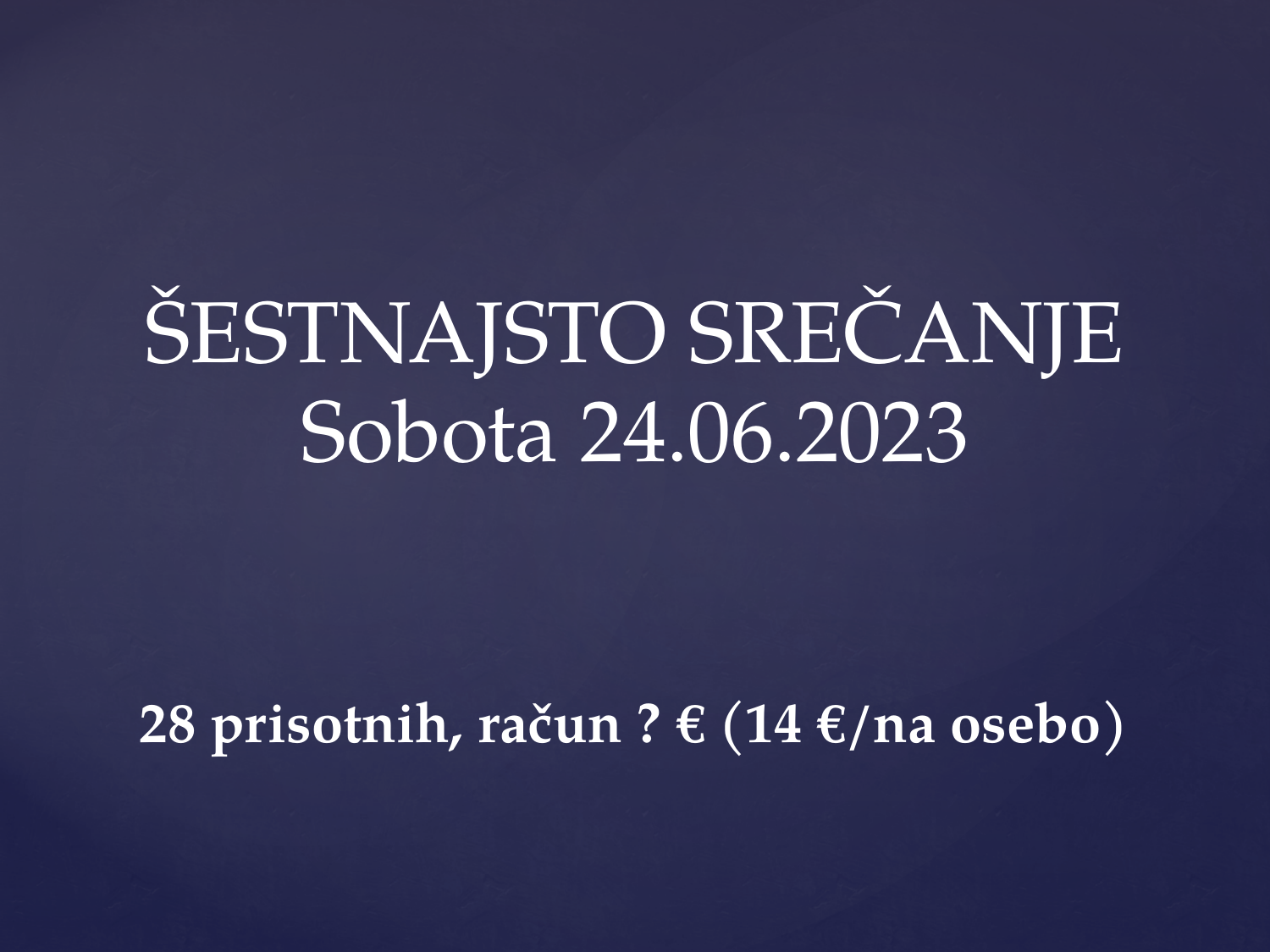

# ŠESTNAJSTO SREČANJE
Sobota 24.06.2023

28 prisotnih, račun ? € (14 €/na osebo)